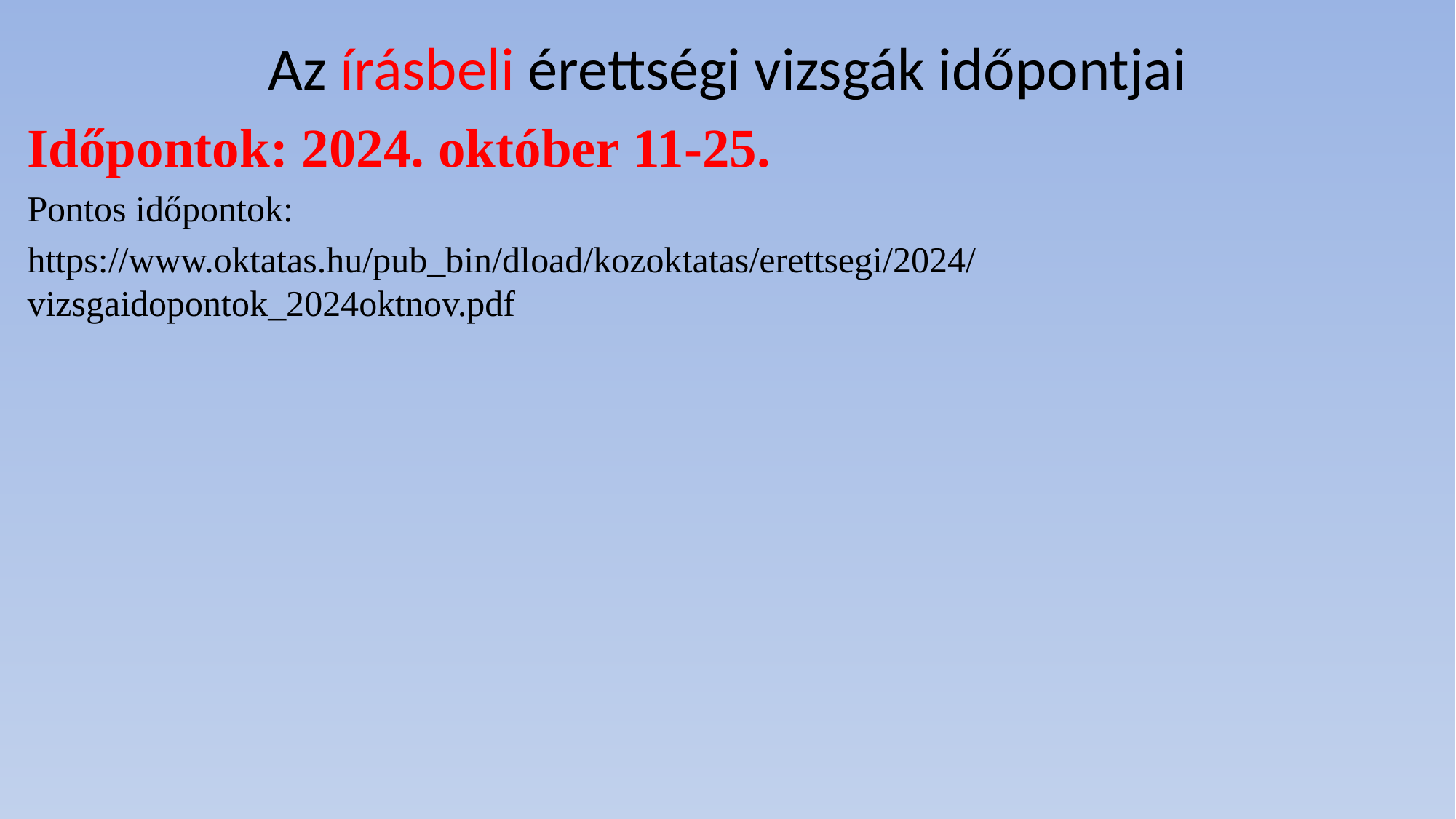

# Az írásbeli érettségi vizsgák időpontjai
Időpontok: 2024. október 11-25.
Pontos időpontok:
https://www.oktatas.hu/pub_bin/dload/kozoktatas/erettsegi/2024/vizsgaidopontok_2024oktnov.pdf